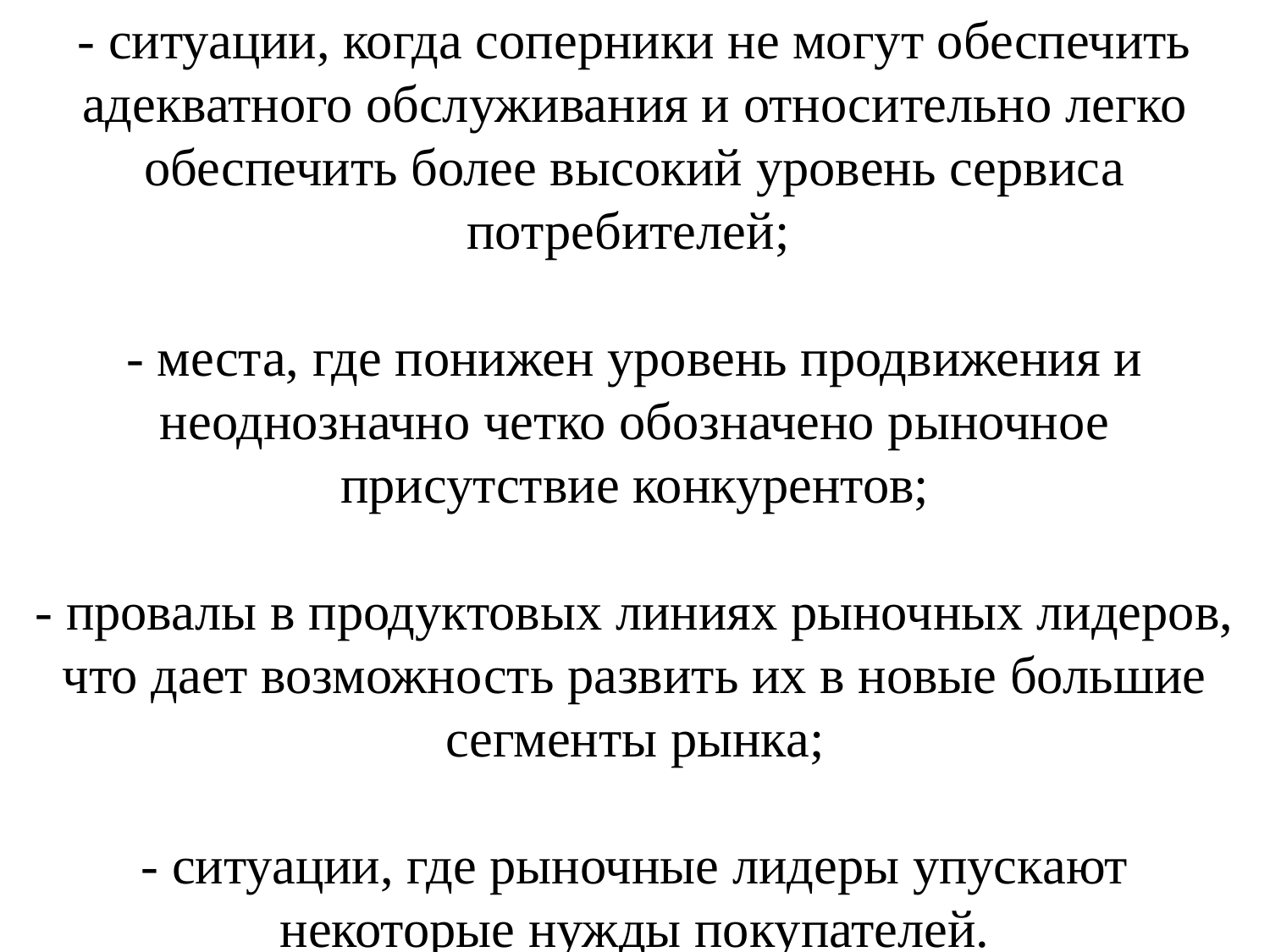

# - ситуации, когда соперники не могут обеспечить адекватного обслуживания и относительно легко обеспечить более высокий уровень сервиса потребителей; - места, где понижен уровень продвижения и неоднозначно четко обозначено рыночное присутствие конкурентов; - провалы в продуктовых линиях рыночных лидеров, что дает возможность развить их в новые большие сегменты рынка; - ситуации, где рыночные лидеры упускают некоторые нужды покупателей.